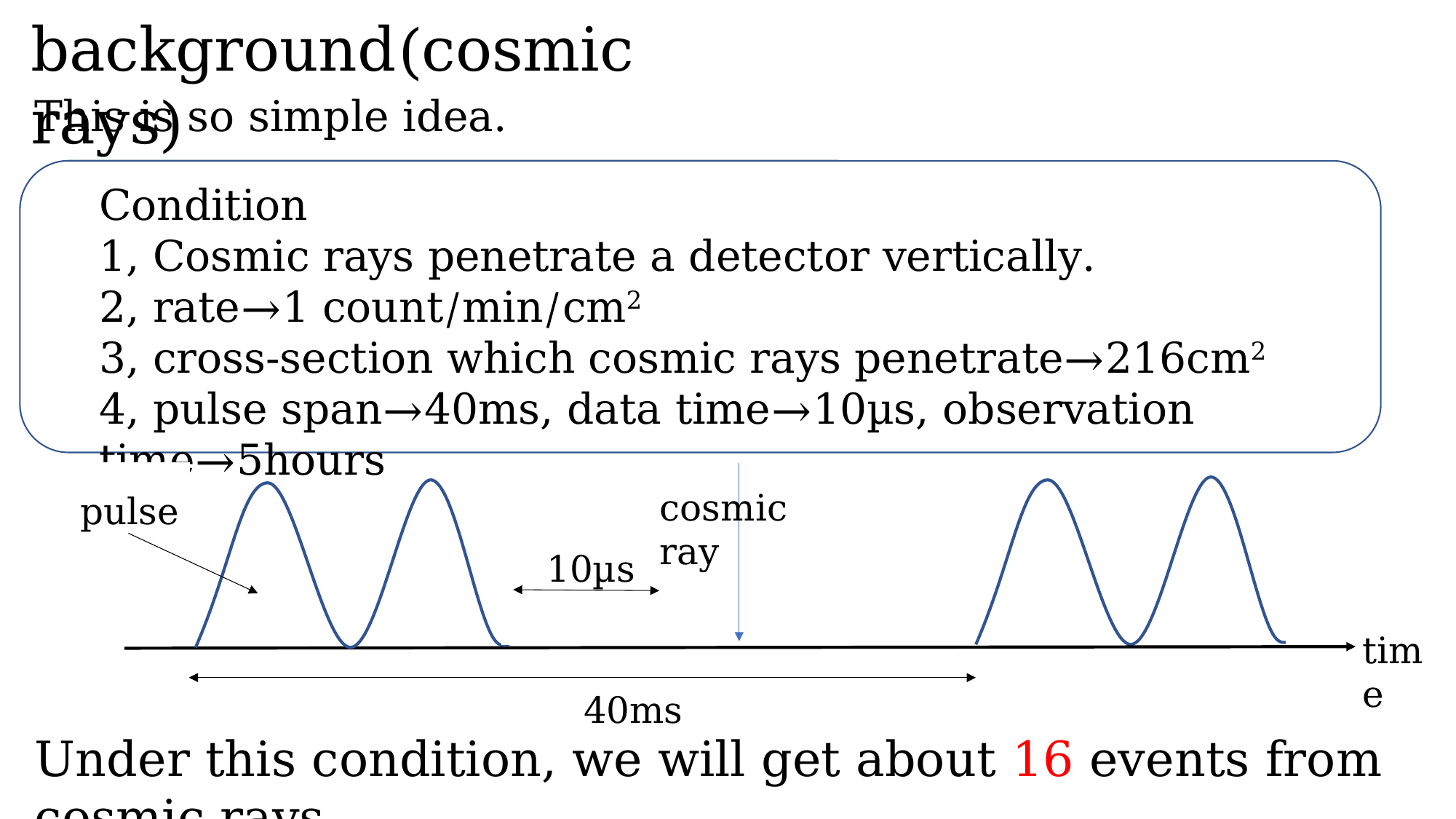

background(cosmic rays)
This is so simple idea.

Condition
1, Cosmic rays penetrate a detector vertically.
2, rate→1 count/min/cm2
3, cross-section which cosmic rays penetrate→216cm2
4, pulse span→40ms, data time→10µs, observation time→5hours

cosmic ray

pulse

10µs
time
40ms
Under this condition, we will get about 16 events from cosmic rays.